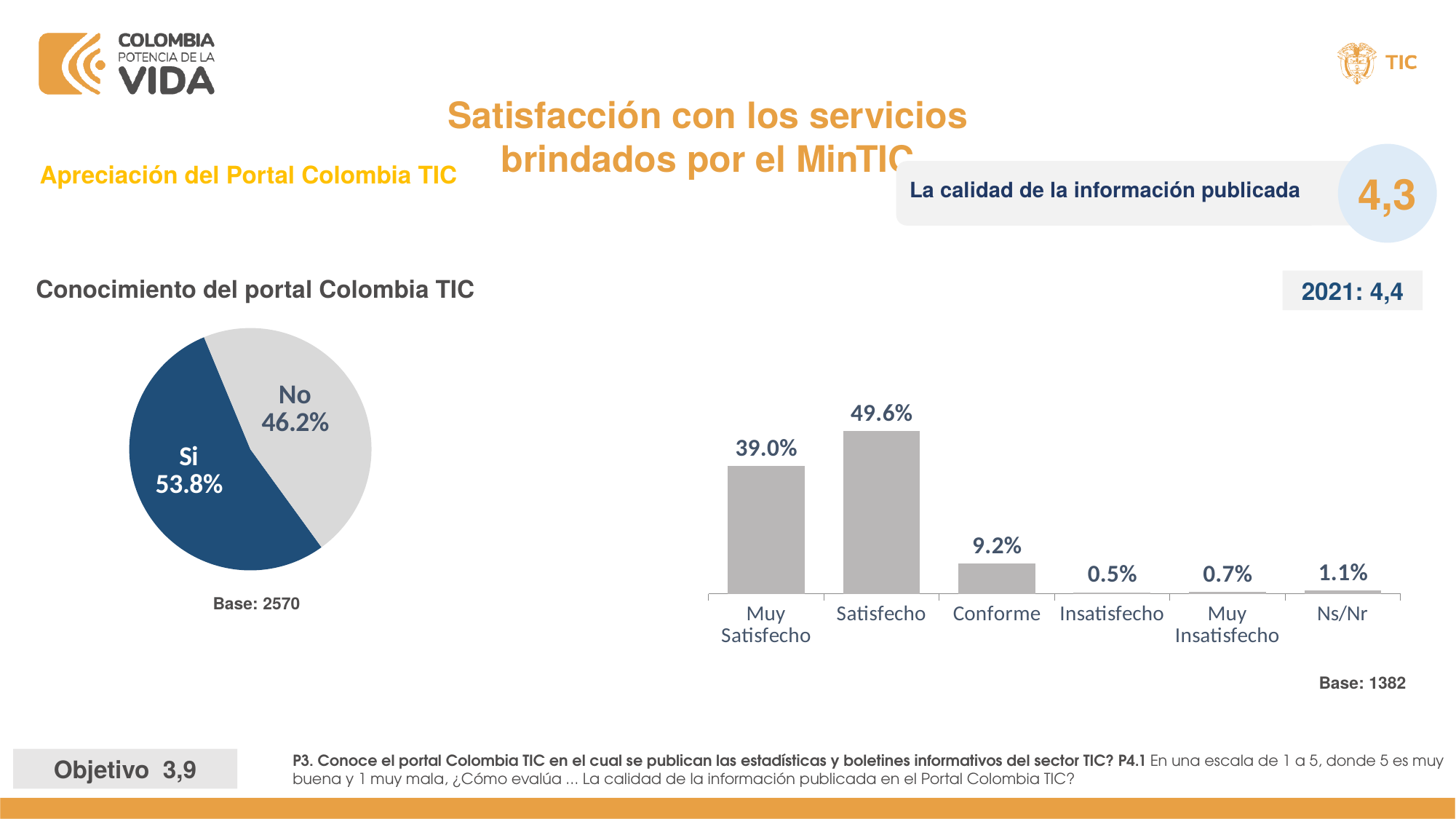

Satisfacción con los servicios brindados por el MinTIC

Apreciación del Portal Colombia TIC

4,3
La calidad de la información publicada
Conocimiento del portal Colombia TIC
2021: 4,4

### Chart

| Category | Serie 1 |
|---|---|
| Ns/Nr | 0.01085383502170767 |
| Muy Insatisfecho | 0.006512301013024602 |
| Insatisfecho | 0.005065123010130246 |
| Conforme | 0.0918958031837916 |
| Satisfecho | 0.4956584659913169 |
| Muy Satisfecho | 0.39001447178002896 |

### Chart

| Category | Ventas |
|---|---|
| Si | 0.5375340334500195 |
| No | 0.46246596654998057 |
Base: 2570
Base: 1382
P3. Conoce el portal Colombia TIC en el cual se publican las estadísticas y boletines informativos del sector TIC? P4.1 En una escala de 1 a 5, donde 5 es muy buena y 1 muy mala, ¿Cómo evalúa … La calidad de la información publicada en el Portal Colombia TIC?
Objetivo  3,9